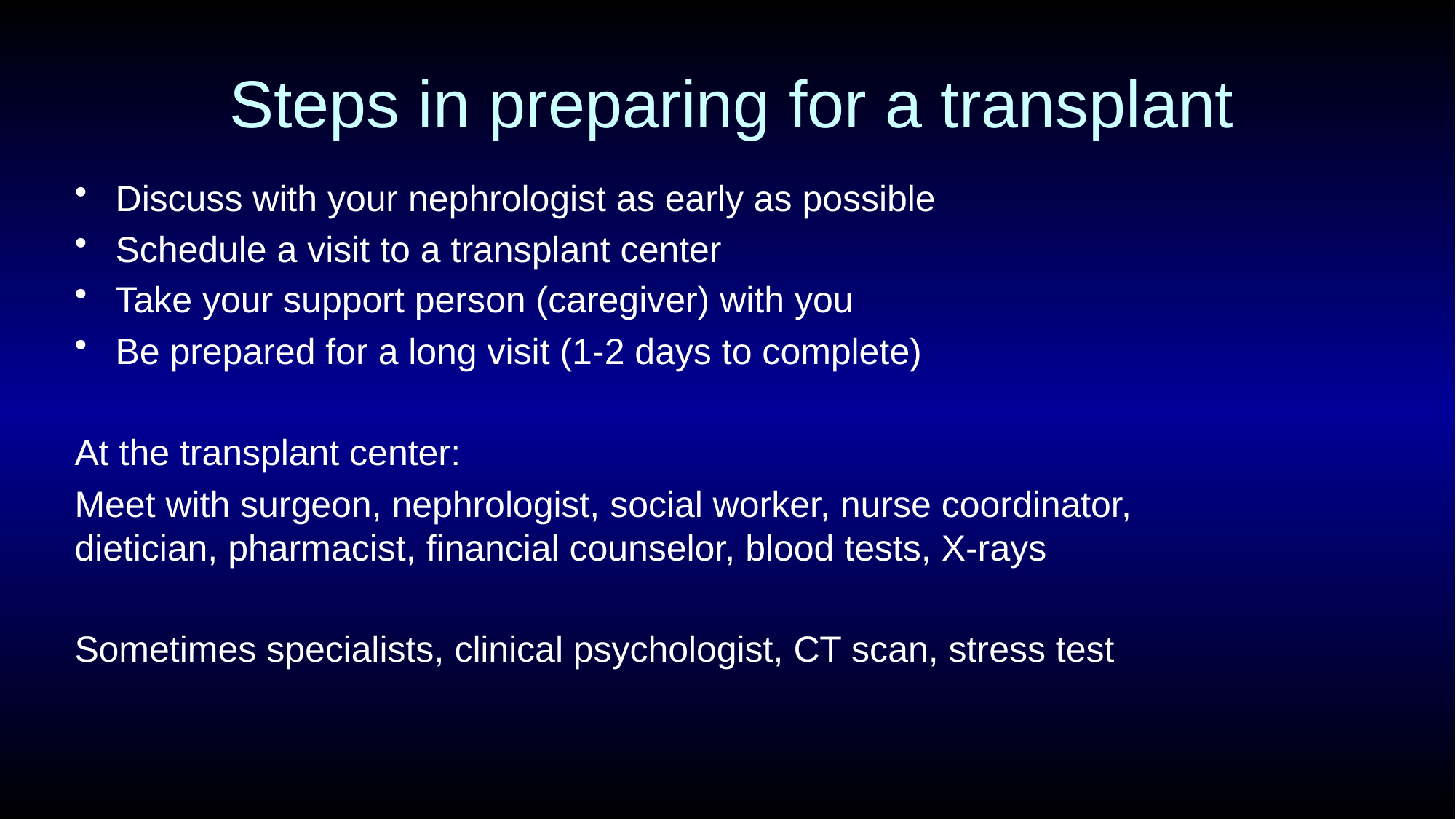

# Steps in preparing for a transplant
Discuss with your nephrologist as early as possible
Schedule a visit to a transplant center
Take your support person (caregiver) with you
Be prepared for a long visit (1-2 days to complete)

At the transplant center:
Meet with surgeon, nephrologist, social worker, nurse coordinator, dietician, pharmacist, financial counselor, blood tests, X-rays

Sometimes specialists, clinical psychologist, CT scan, stress test